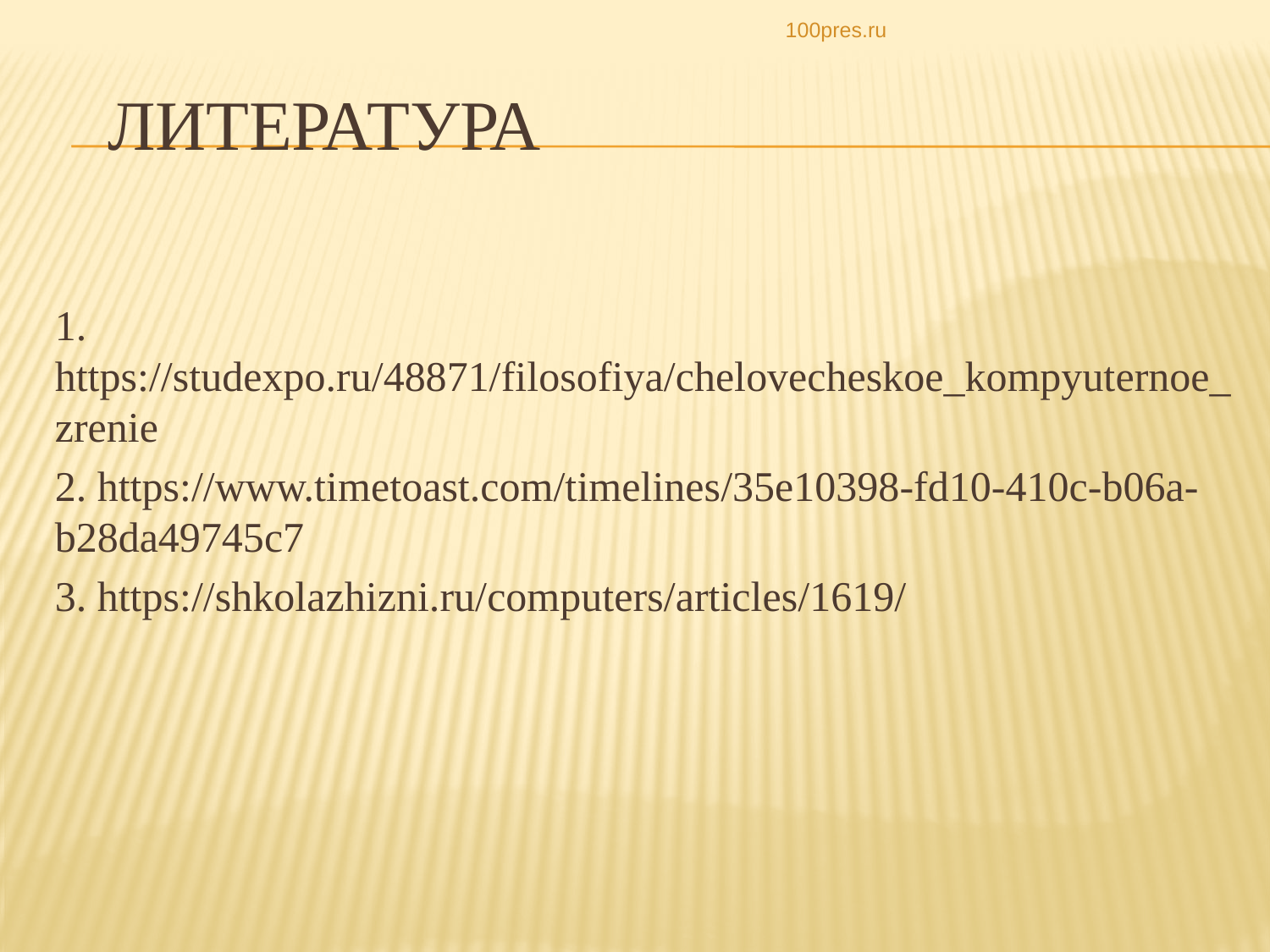

100pres.ru
# литература

1. https://studexpo.ru/48871/filosofiya/chelovecheskoe_kompyuternoe_zrenie
2. https://www.timetoast.com/timelines/35e10398-fd10-410c-b06a-b28da49745c7
3. https://shkolazhizni.ru/computers/articles/1619/